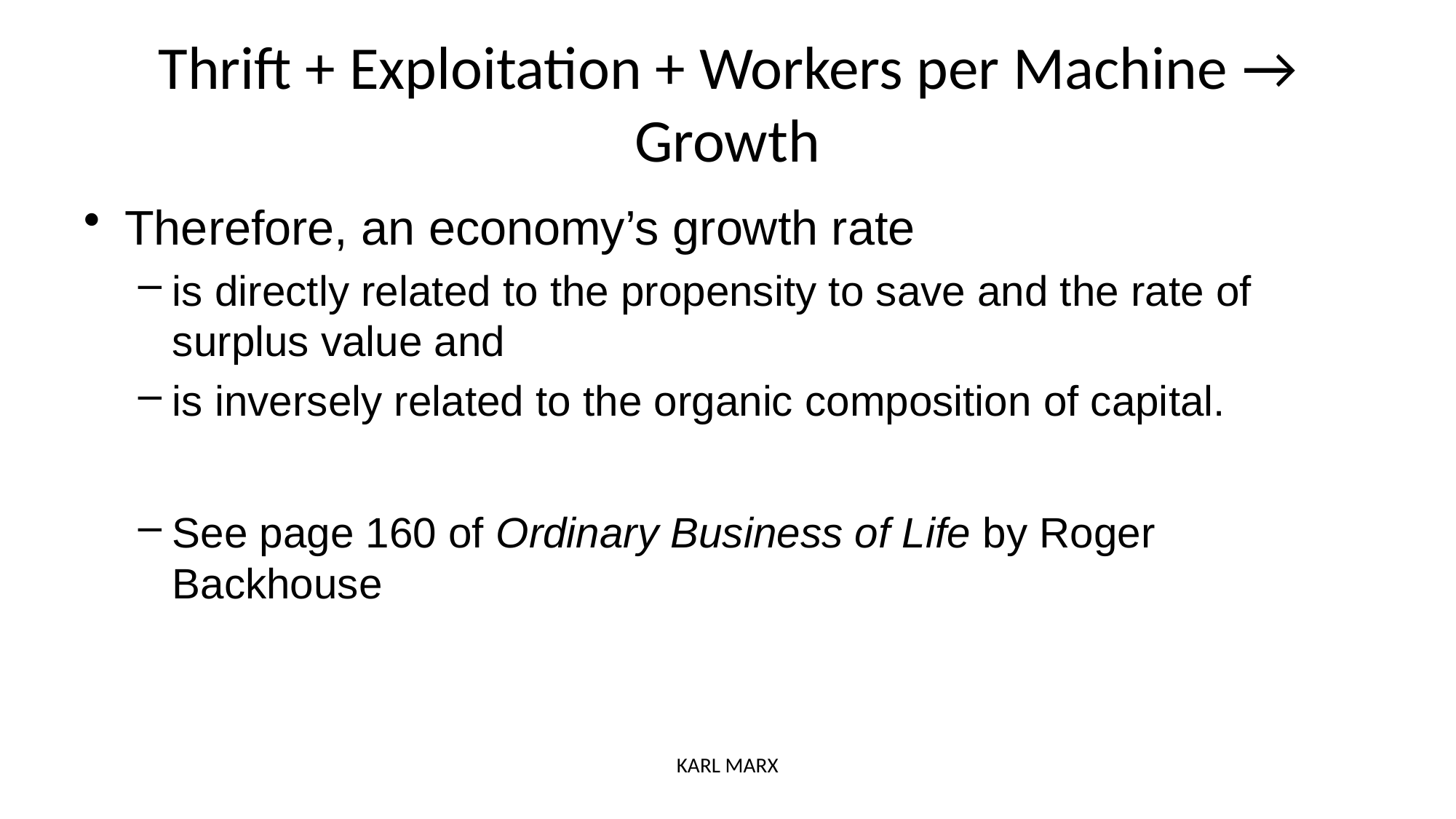

# Thrift + Exploitation + Workers per Machine → Growth
Therefore, an economy’s growth rate
is directly related to the propensity to save and the rate of surplus value and
is inversely related to the organic composition of capital.

See page 160 of Ordinary Business of Life by Roger Backhouse
KARL MARX